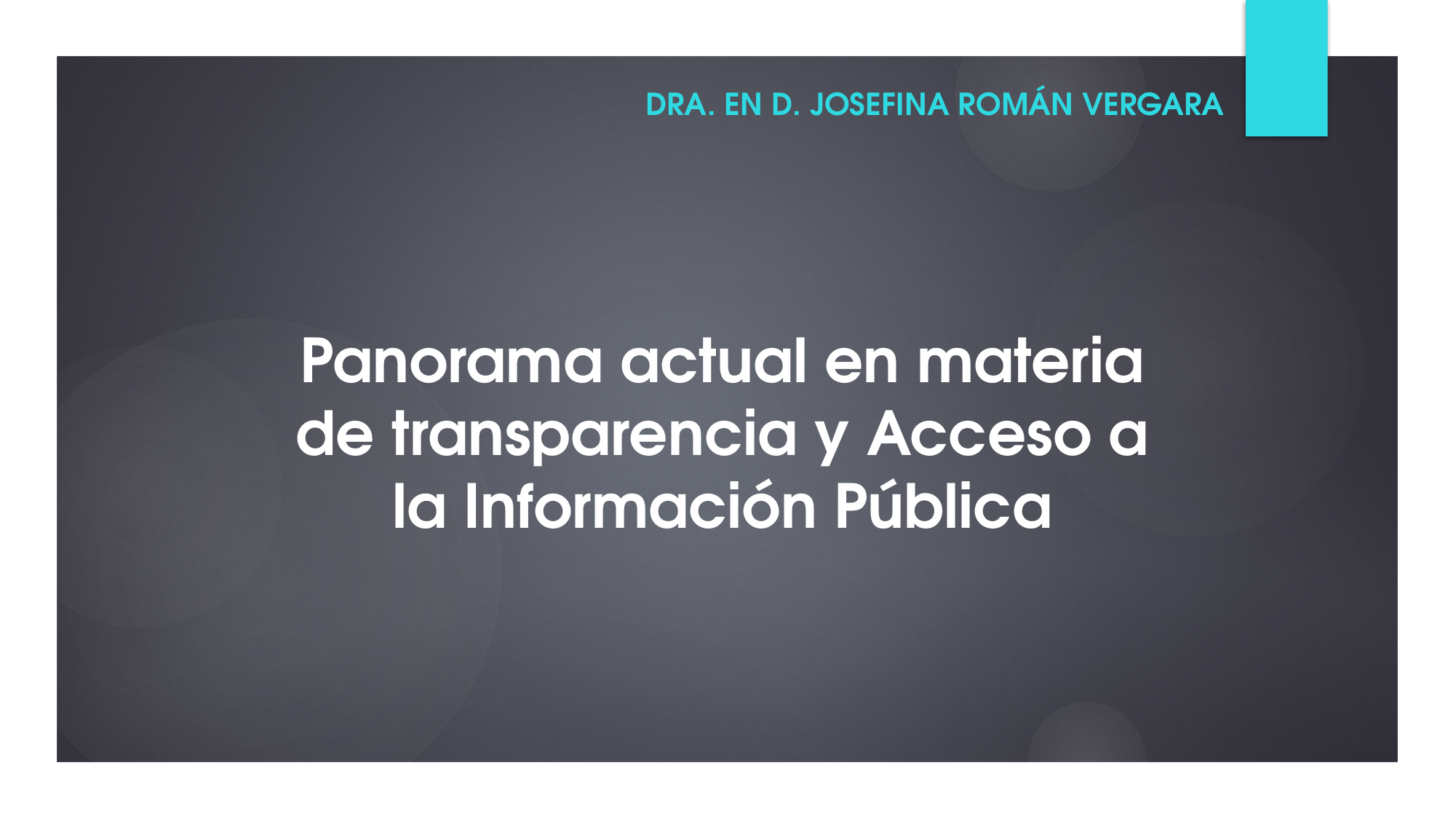

Dra. en D. Josefina Román Vergara
# Panorama actual en materia de transparencia y Acceso a la Información Pública